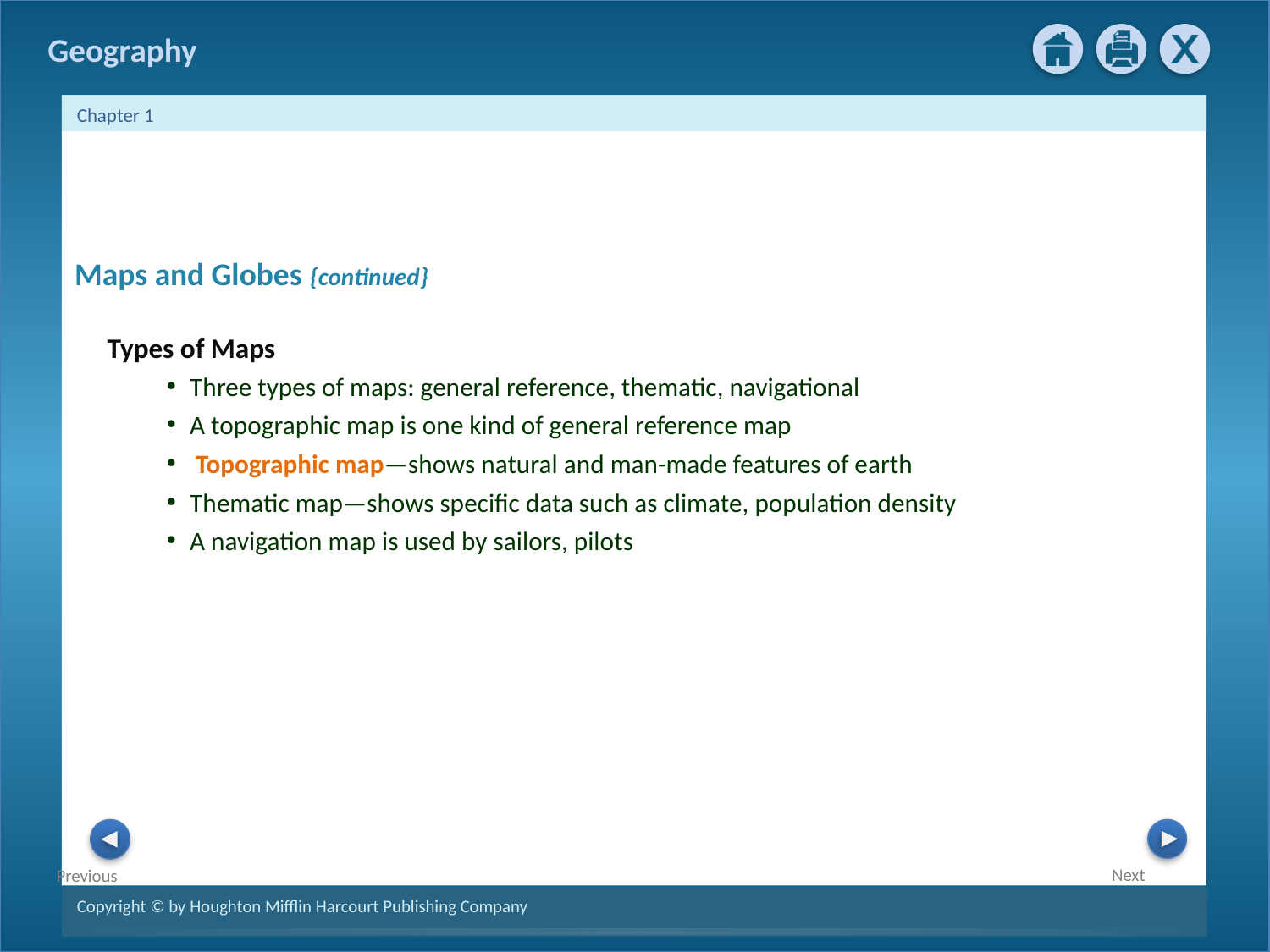

Maps and Globes {continued}

Types of Maps
Three types of maps: general reference, thematic, navigational
A topographic map is one kind of general reference map
 Topographic map—shows natural and man-made features of earth
Thematic map—shows specific data such as climate, population density
A navigation map is used by sailors, pilots